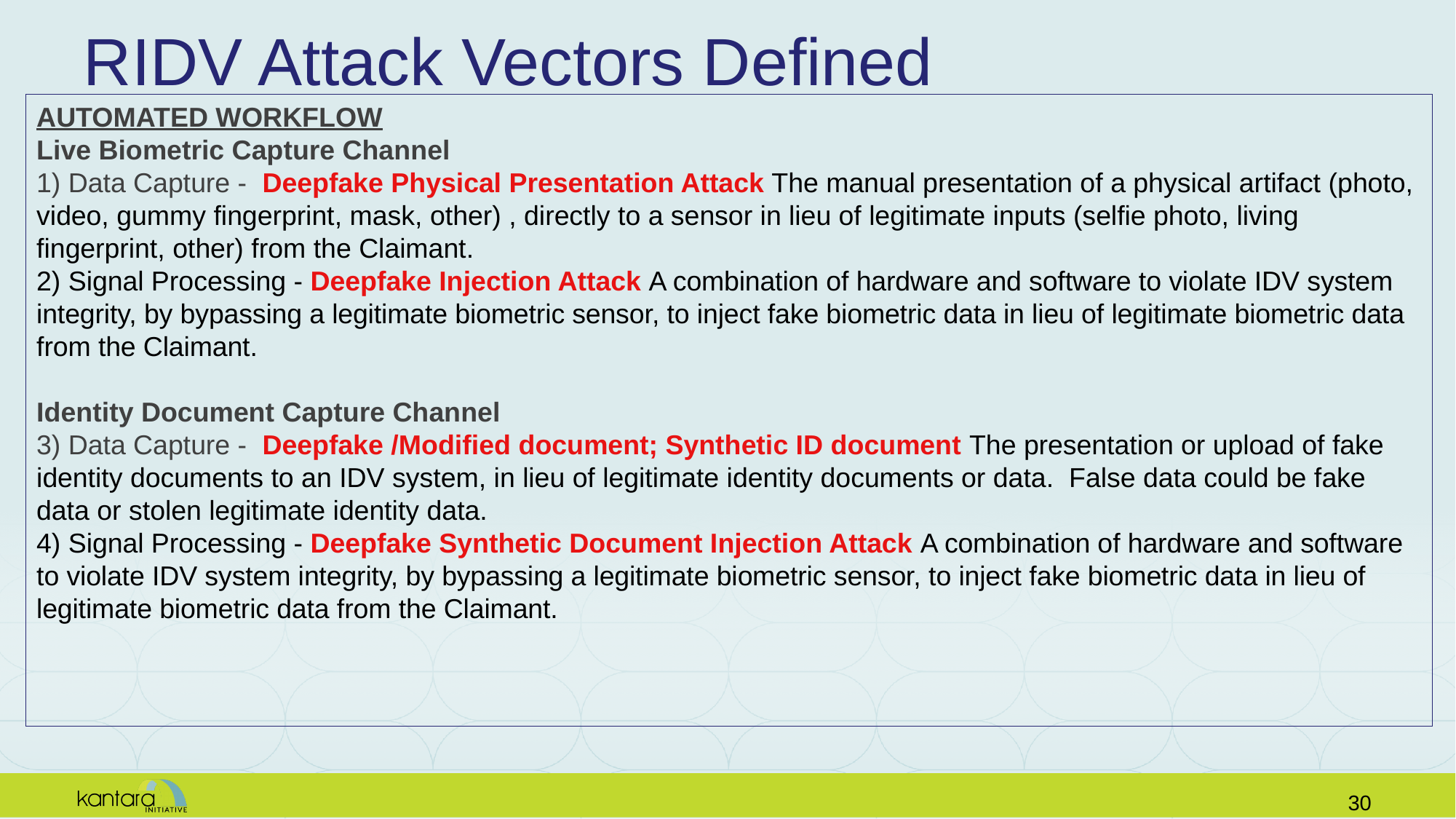

# RIDV Attack Vectors Defined
AUTOMATED WORKFLOW
Live Biometric Capture Channel
1) Data Capture -  Deepfake Physical Presentation Attack The manual presentation of a physical artifact (photo, video, gummy fingerprint, mask, other) , directly to a sensor in lieu of legitimate inputs (selfie photo, living fingerprint, other) from the Claimant.
2) Signal Processing - Deepfake Injection Attack A combination of hardware and software to violate IDV system integrity, by bypassing a legitimate biometric sensor, to inject fake biometric data in lieu of legitimate biometric data from the Claimant.

Identity Document Capture Channel
3) Data Capture -  Deepfake /Modified document; Synthetic ID document The presentation or upload of fake identity documents to an IDV system, in lieu of legitimate identity documents or data.  False data could be fake data or stolen legitimate identity data.
4) Signal Processing - Deepfake Synthetic Document Injection Attack A combination of hardware and software to violate IDV system integrity, by bypassing a legitimate biometric sensor, to inject fake biometric data in lieu of legitimate biometric data from the Claimant.

30